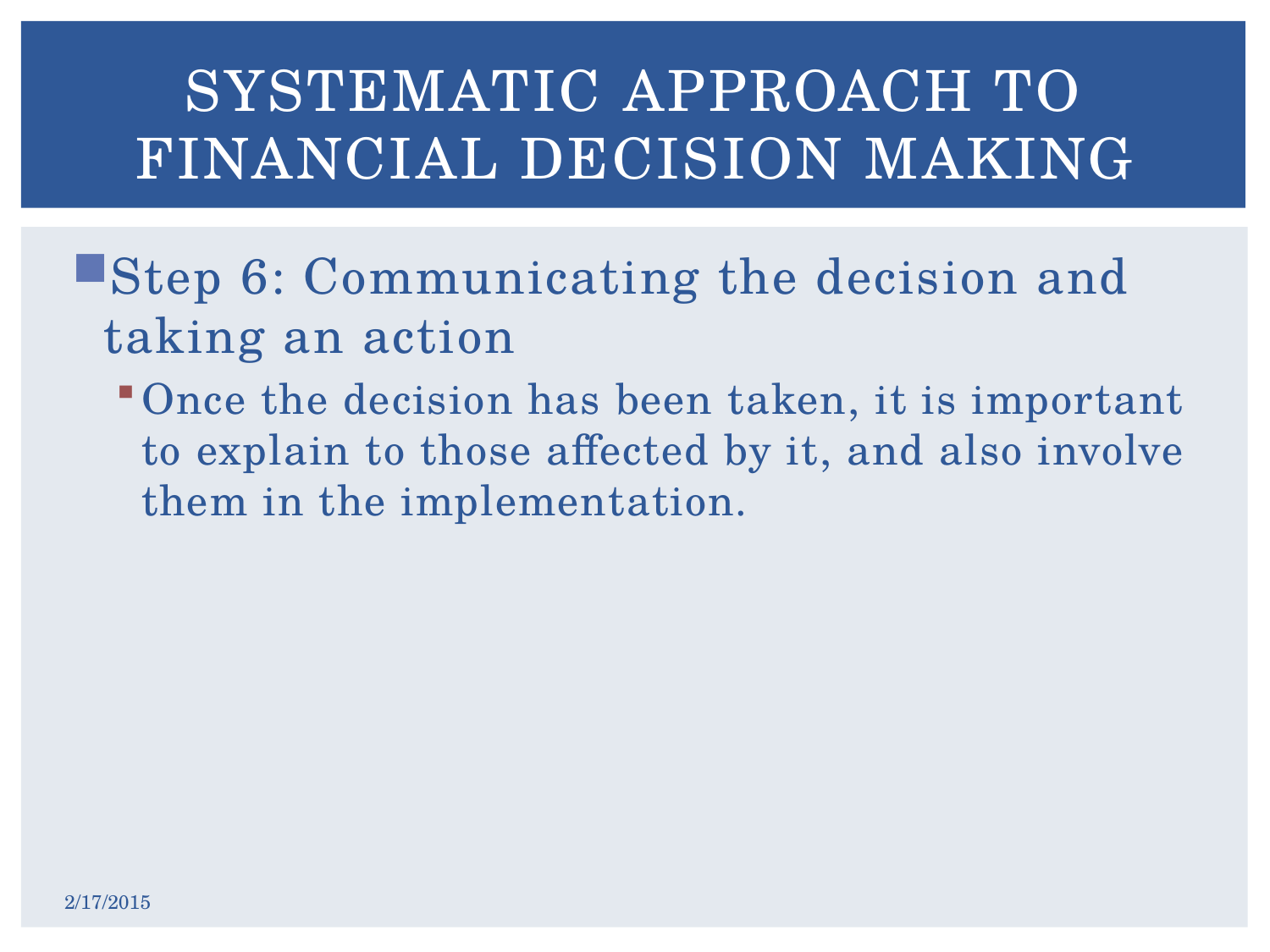

# Systematic approach to financial decision making
Step 6: Communicating the decision and taking an action
Once the decision has been taken, it is important to explain to those affected by it, and also involve them in the implementation.
2/17/2015